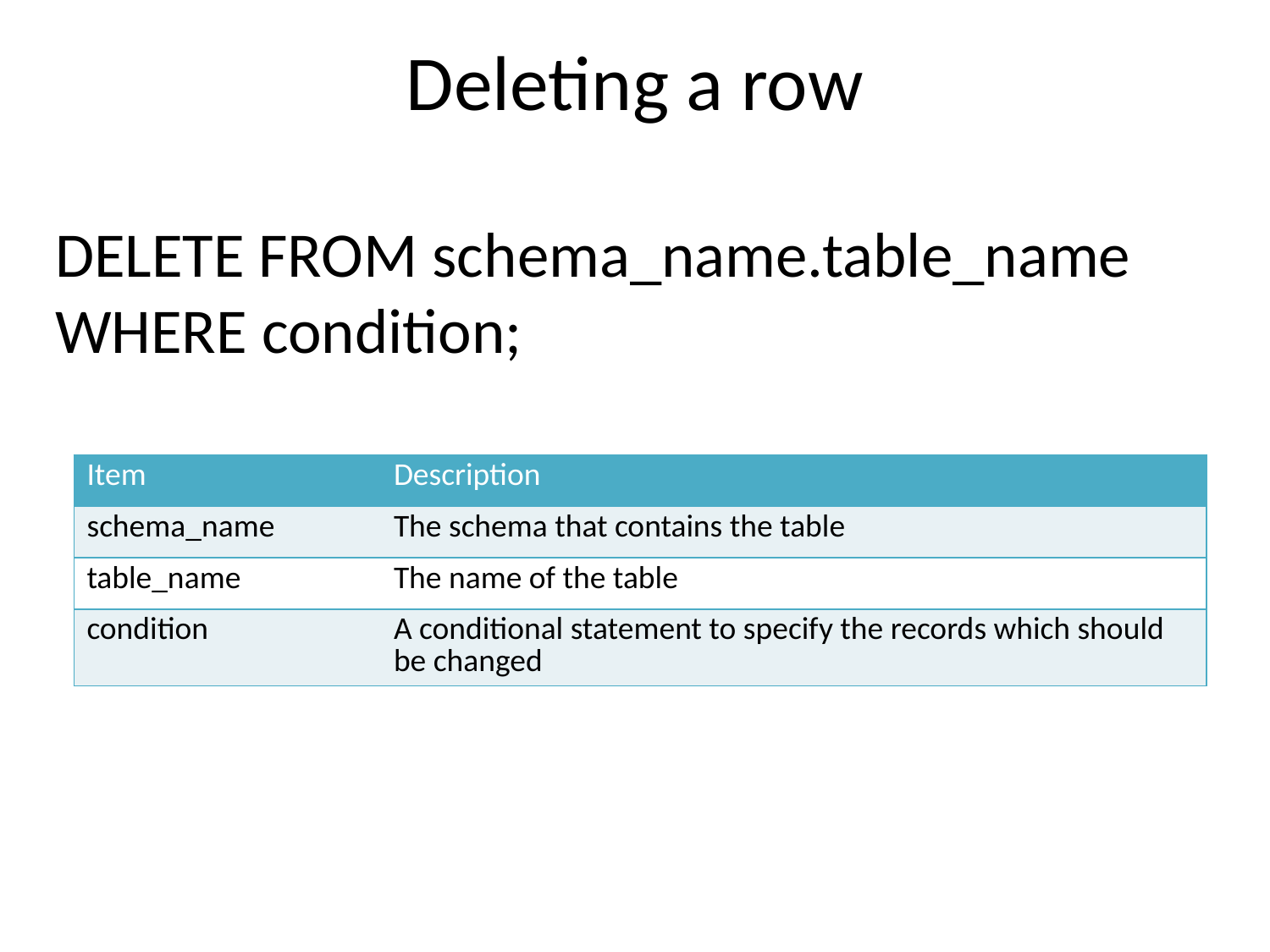

# Deleting a row
DELETE FROM schema_name.table_name WHERE condition;

| Item | Description |
| --- | --- |
| schema\_name | The schema that contains the table |
| table\_name | The name of the table |
| condition | A conditional statement to specify the records which should be changed |